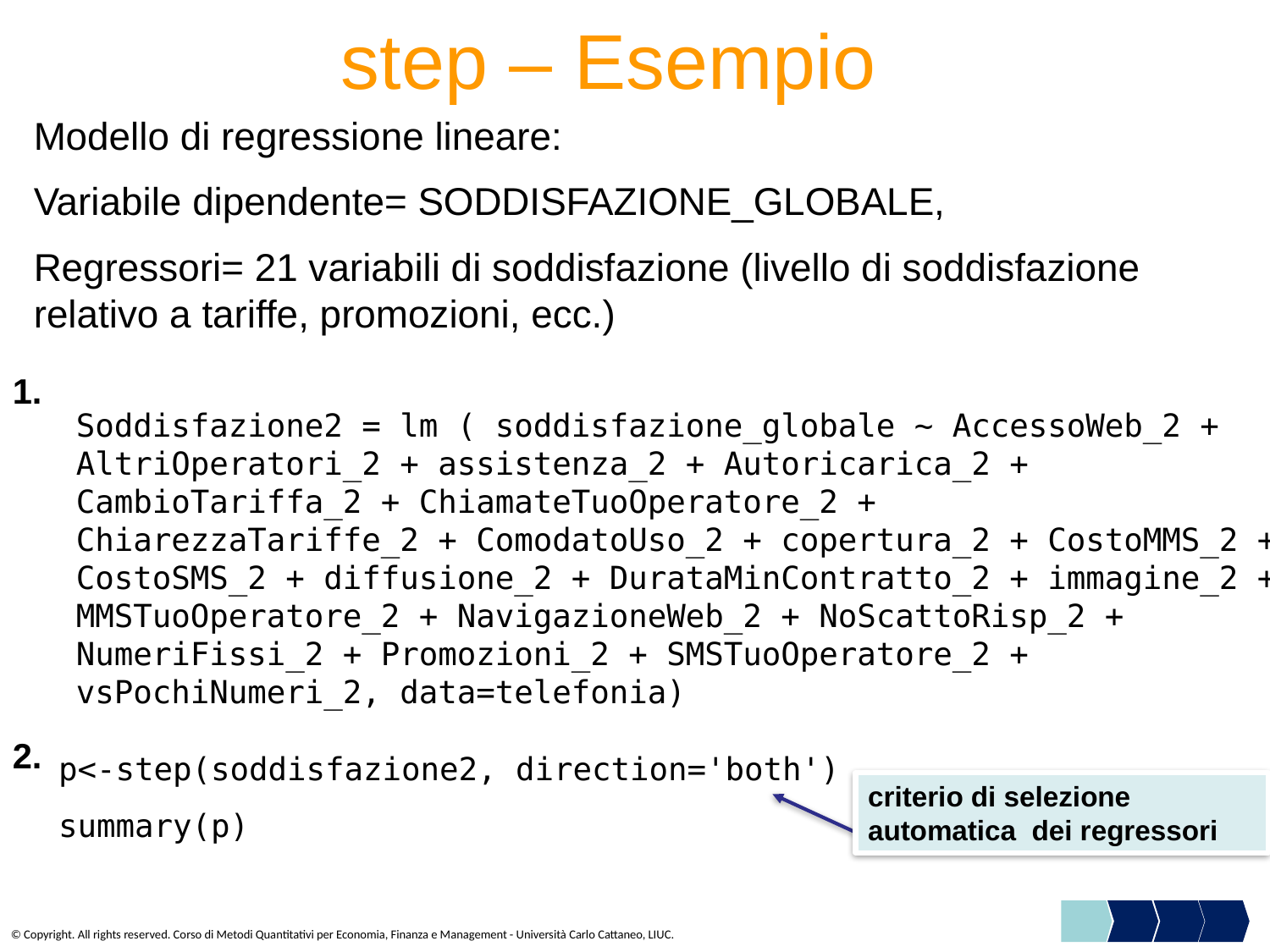

# step – Esempio
Modello di regressione lineare:
Variabile dipendente= SODDISFAZIONE_GLOBALE,
Regressori= 21 variabili di soddisfazione (livello di soddisfazione relativo a tariffe, promozioni, ecc.)
1.
Soddisfazione2 = lm ( soddisfazione_globale ~ AccessoWeb_2 + AltriOperatori_2 + assistenza_2 + Autoricarica_2 + CambioTariffa_2 + ChiamateTuoOperatore_2 +
ChiarezzaTariffe_2 + ComodatoUso_2 + copertura_2 + CostoMMS_2 + CostoSMS_2 + diffusione_2 + DurataMinContratto_2 + immagine_2 + MMSTuoOperatore_2 + NavigazioneWeb_2 + NoScattoRisp_2 + NumeriFissi_2 + Promozioni_2 + SMSTuoOperatore_2 + vsPochiNumeri_2, data=telefonia)
p<-step(soddisfazione2, direction='both')
summary(p)
2.
criterio di selezione automatica  dei regressori

© Copyright. All rights reserved. Corso di Metodi Quantitativi per Economia, Finanza e Management - Università Carlo Cattaneo, LIUC.